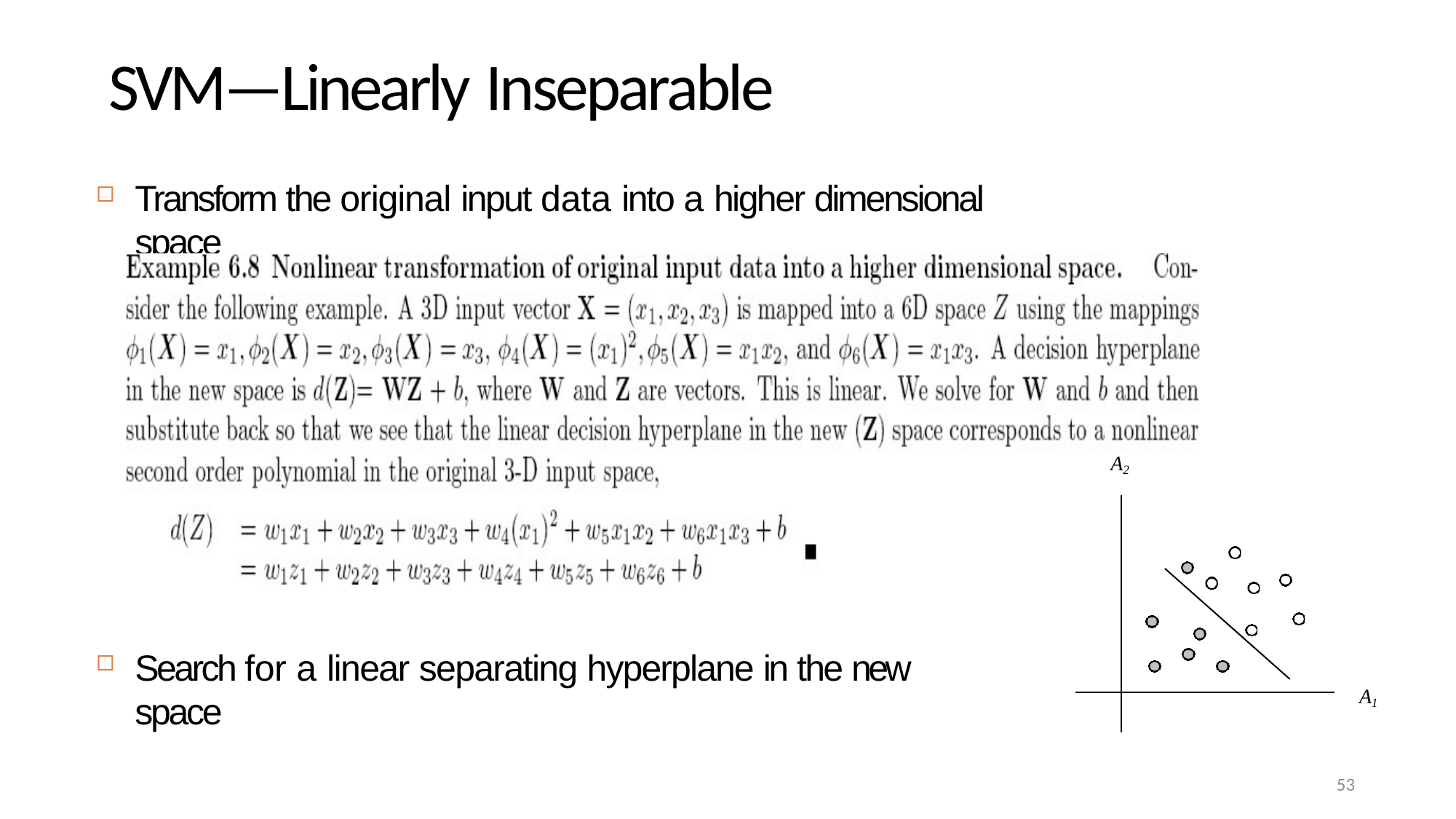

53
# SVM—Linearly Inseparable
Transform the original input data into a higher dimensional space

A2

Search for a linear separating hyperplane in the new space
A1